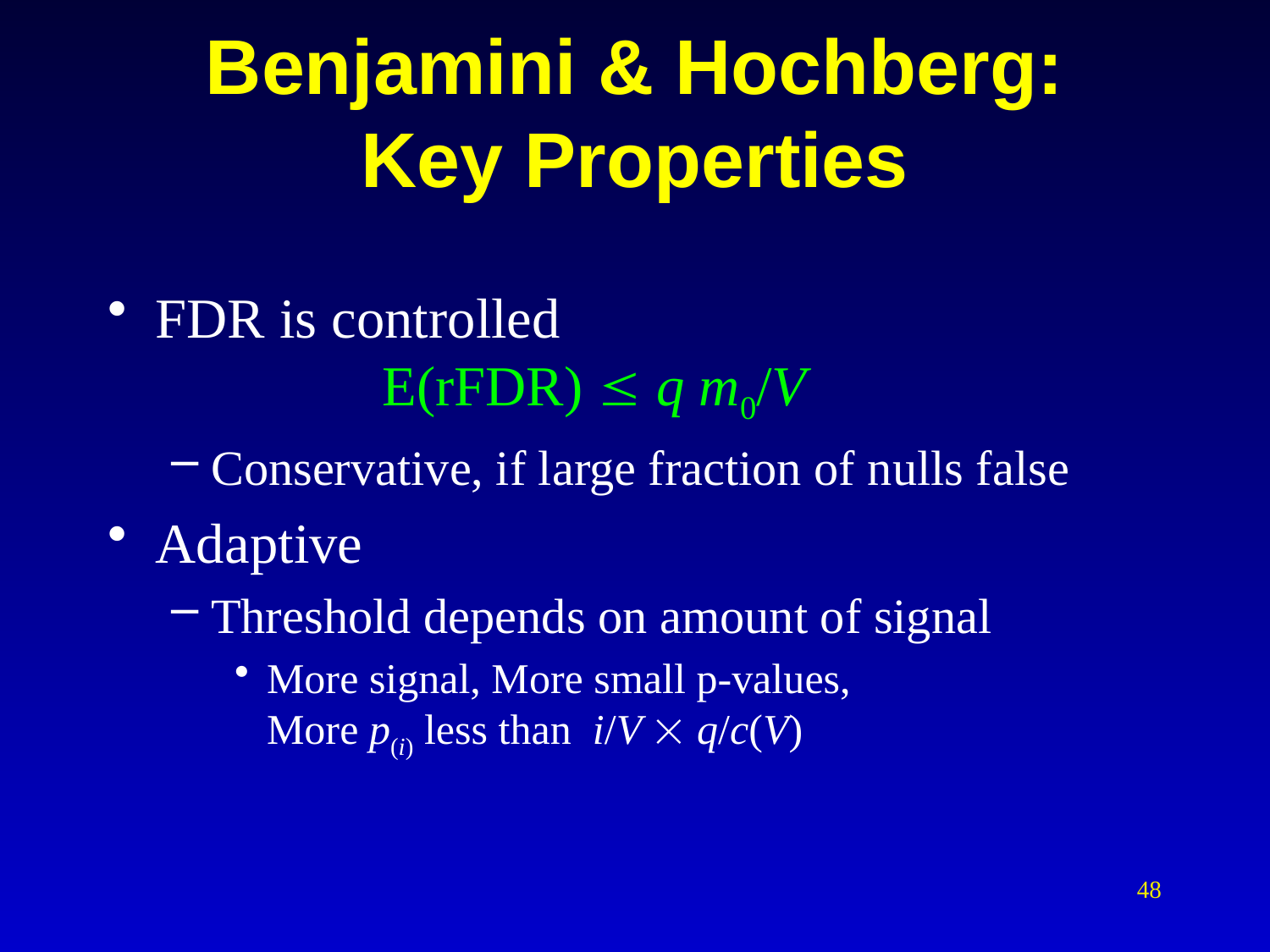

# Benjamini & Hochberg: Key Properties
FDR is controlled
                E(rFDR) ≤ q m0/V
Conservative, if large fraction of nulls false
Adaptive
Threshold depends on amount of signal
More signal, More small p-values,
More p(i) less than  i/V × q/c(V)
48